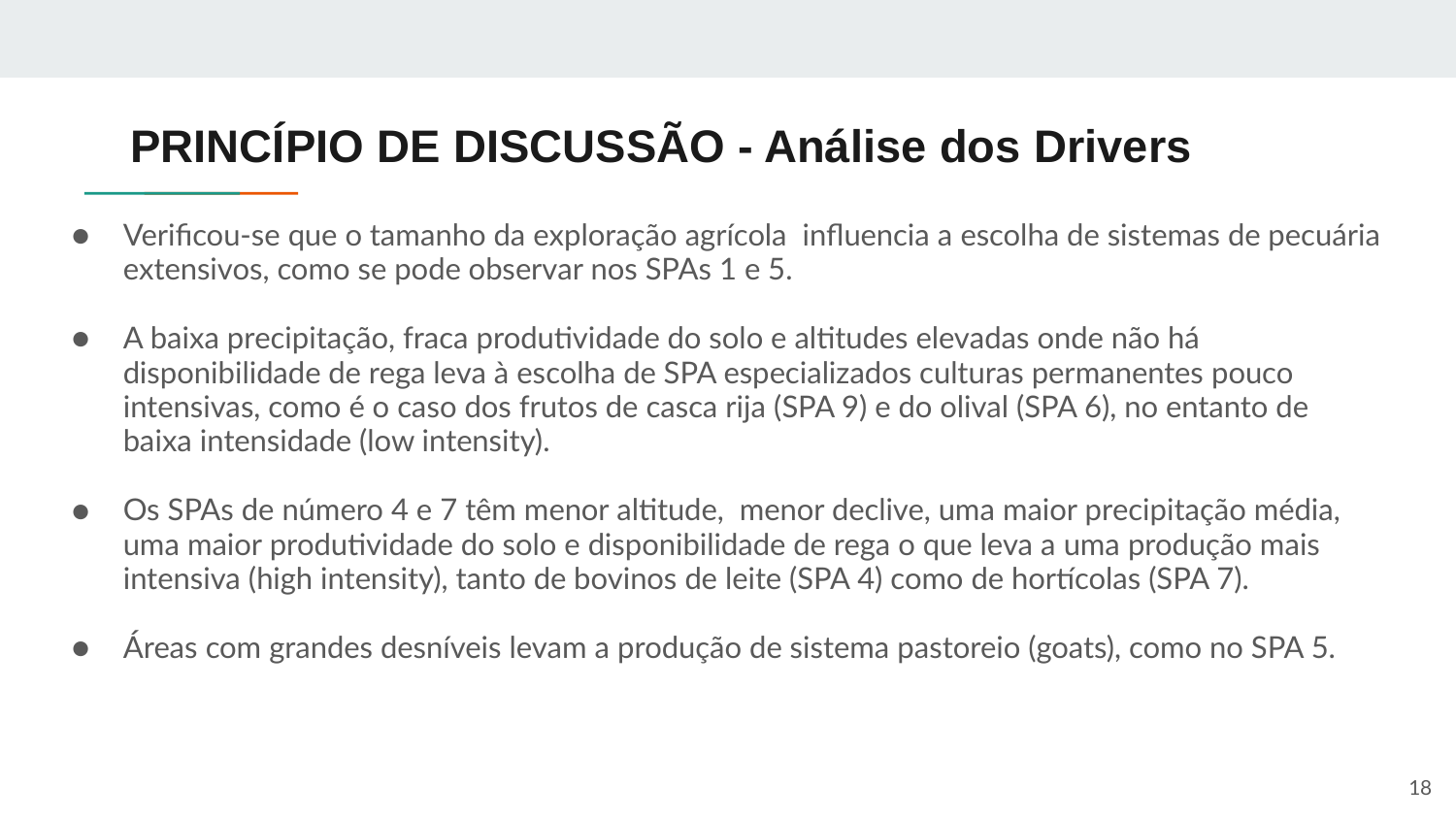

# PRINCÍPIO DE DISCUSSÃO - Análise dos Drivers
Verificou-se que o tamanho da exploração agrícola  influencia a escolha de sistemas de pecuária extensivos, como se pode observar nos SPAs 1 e 5.

A baixa precipitação, fraca produtividade do solo e altitudes elevadas onde não há disponibilidade de rega leva à escolha de SPA especializados culturas permanentes pouco intensivas, como é o caso dos frutos de casca rija (SPA 9) e do olival (SPA 6), no entanto de baixa intensidade (low intensity).

Os SPAs de número 4 e 7 têm menor altitude,  menor declive, uma maior precipitação média, uma maior produtividade do solo e disponibilidade de rega o que leva a uma produção mais intensiva (high intensity), tanto de bovinos de leite (SPA 4) como de hortícolas (SPA 7).

Áreas com grandes desníveis levam a produção de sistema pastoreio (goats), como no SPA 5.
18